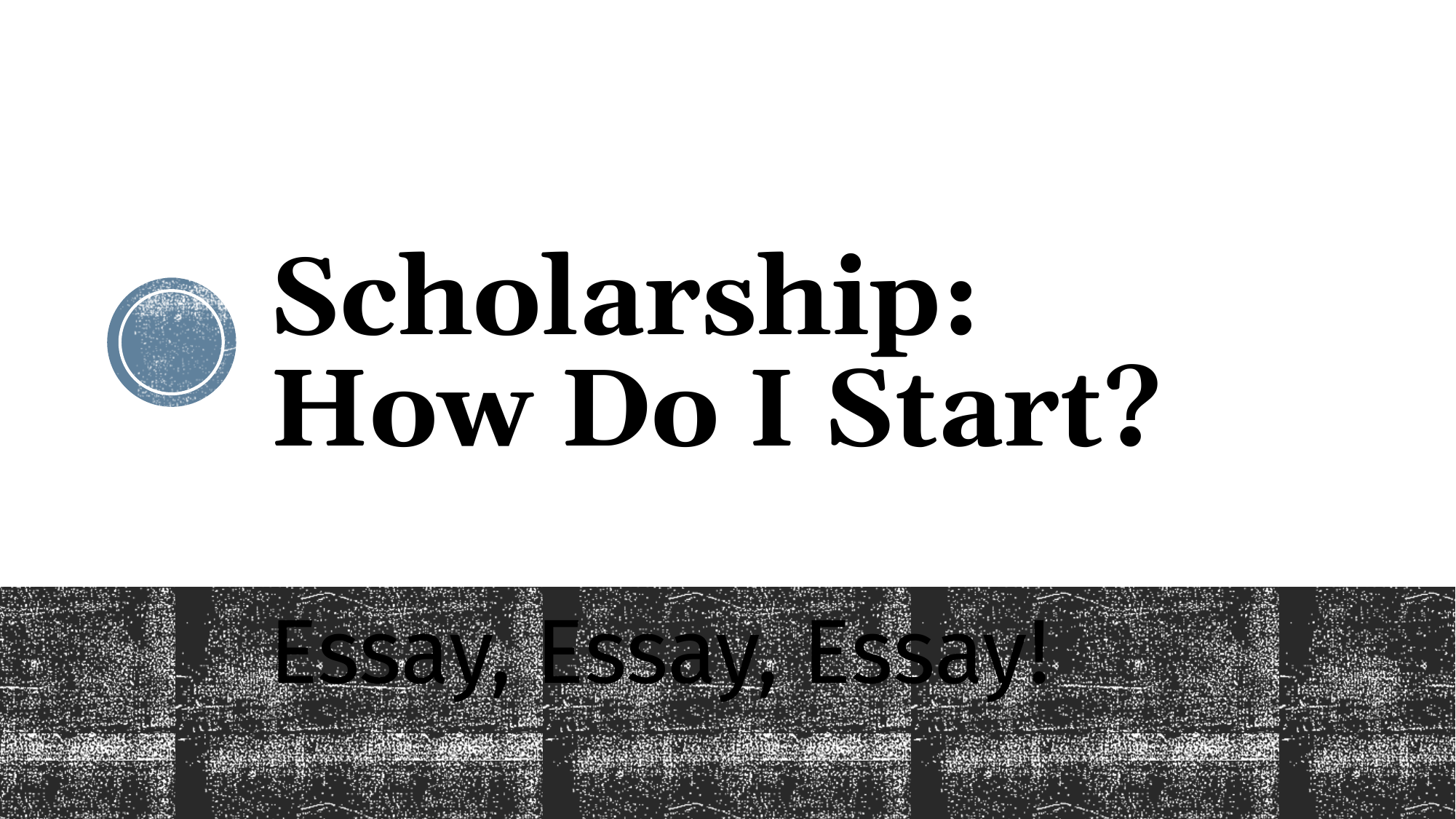

# Scholarship: How Do I Start?
Essay, Essay, Essay!